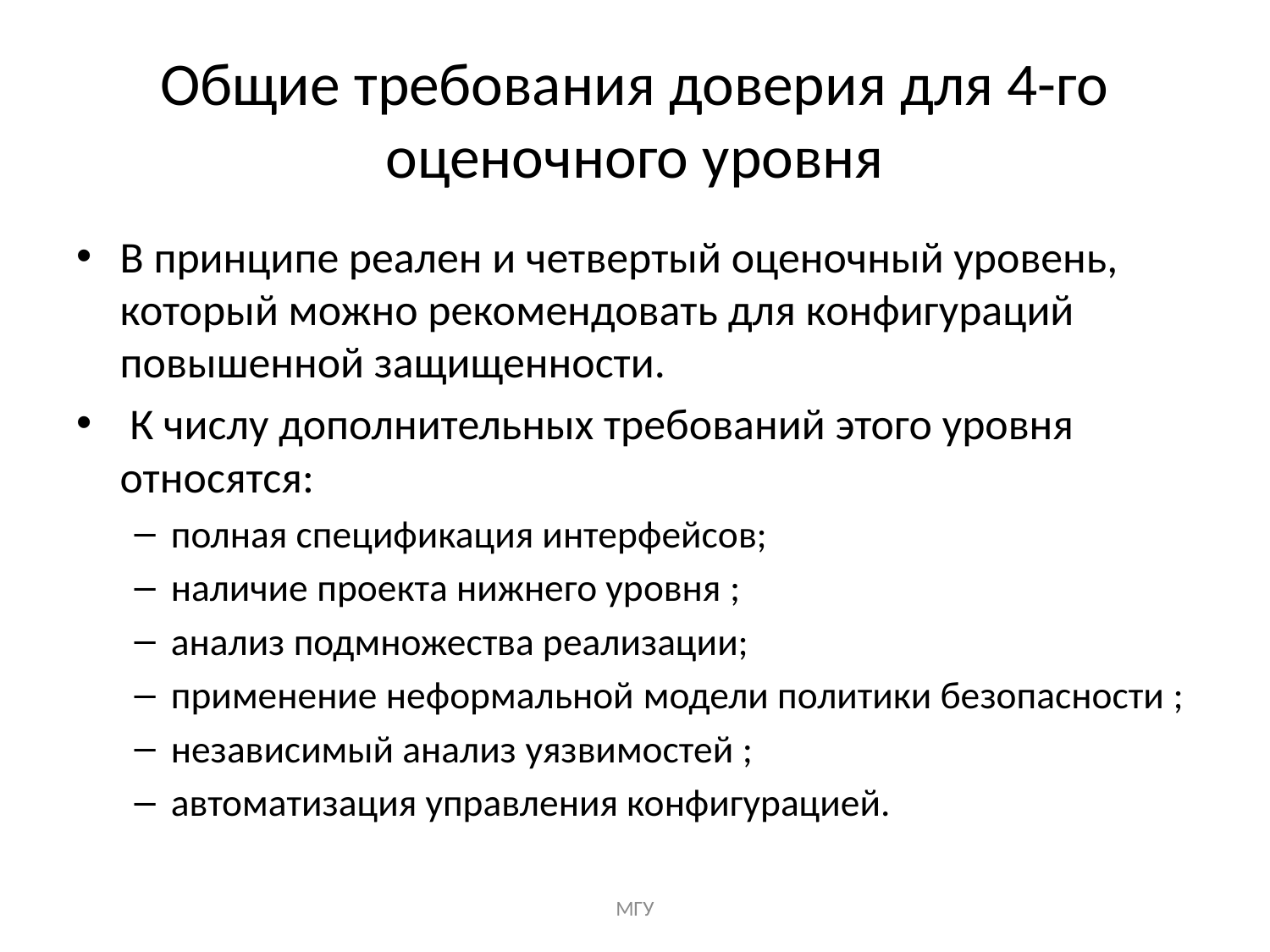

# Общие требования доверия для 4-го оценочного уровня
В принципе реален и четвертый оценочный уровень, который можно рекомендовать для конфигураций повышенной защищенности.
 К числу дополнительных требований этого уровня относятся:
полная спецификация интерфейсов;
наличие проекта нижнего уровня ;
анализ подмножества реализации;
применение неформальной модели политики безопасности ;
независимый анализ уязвимостей ;
автоматизация управления конфигурацией.

МГУ